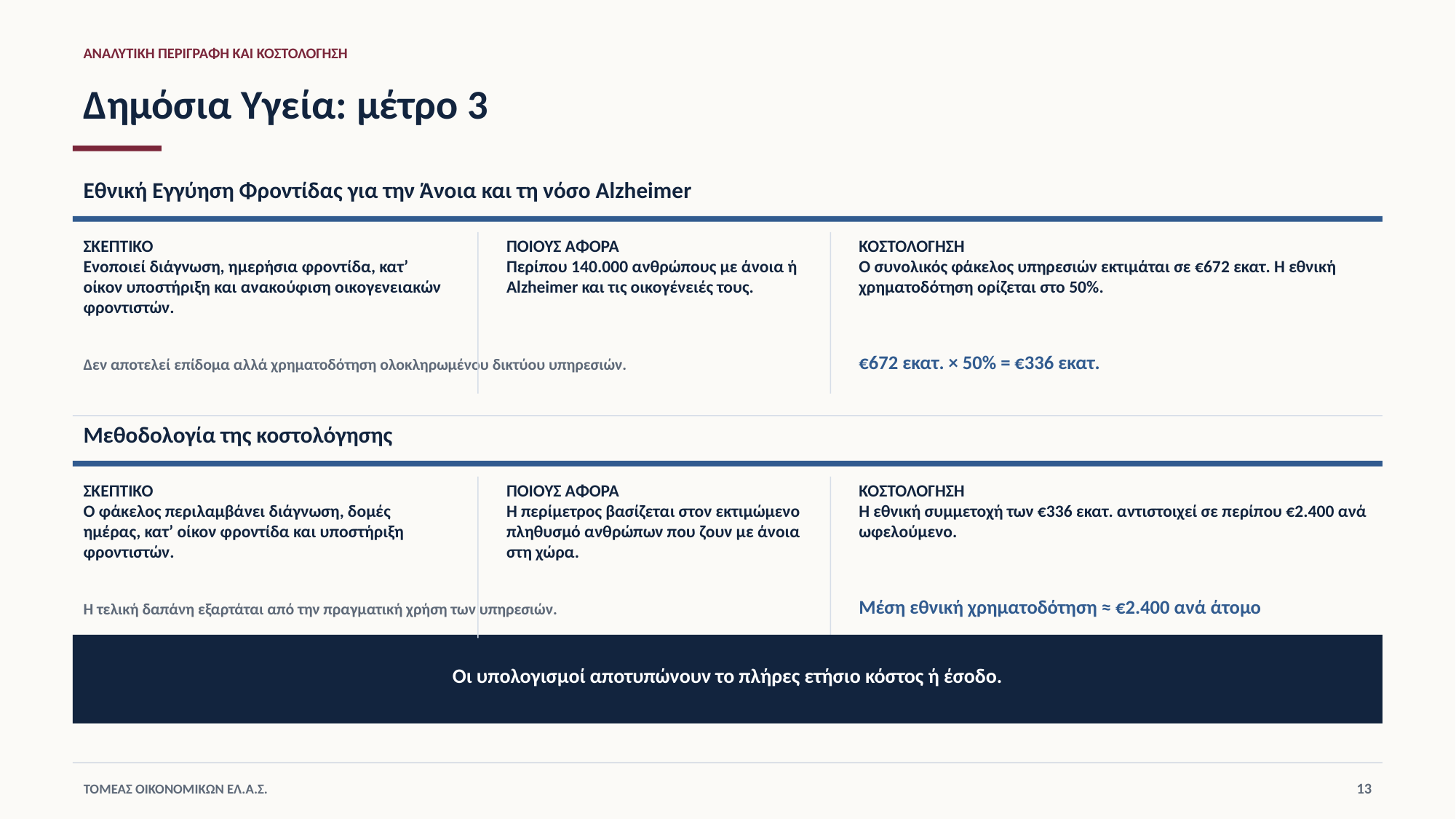

ΑΝΑΛΥΤΙΚΗ ΠΕΡΙΓΡΑΦΗ ΚΑΙ ΚΟΣΤΟΛΟΓΗΣΗ
Δημόσια Υγεία: μέτρο 3

Εθνική Εγγύηση Φροντίδας για την Άνοια και τη νόσο Alzheimer

ΣΚΕΠΤΙΚΟ
Ενοποιεί διάγνωση, ημερήσια φροντίδα, κατ’ οίκον υποστήριξη και ανακούφιση οικογενειακών φροντιστών.
ΠΟΙΟΥΣ ΑΦΟΡΑ
Περίπου 140.000 ανθρώπους με άνοια ή Alzheimer και τις οικογένειές τους.
ΚΟΣΤΟΛΟΓΗΣΗ
Ο συνολικός φάκελος υπηρεσιών εκτιμάται σε €672 εκατ. Η εθνική χρηματοδότηση ορίζεται στο 50%.

€672 εκατ. × 50% = €336 εκατ.
Δεν αποτελεί επίδομα αλλά χρηματοδότηση ολοκληρωμένου δικτύου υπηρεσιών.
Μεθοδολογία της κοστολόγησης

ΣΚΕΠΤΙΚΟ
Ο φάκελος περιλαμβάνει διάγνωση, δομές ημέρας, κατ’ οίκον φροντίδα και υποστήριξη φροντιστών.
ΠΟΙΟΥΣ ΑΦΟΡΑ
Η περίμετρος βασίζεται στον εκτιμώμενο πληθυσμό ανθρώπων που ζουν με άνοια στη χώρα.
ΚΟΣΤΟΛΟΓΗΣΗ
Η εθνική συμμετοχή των €336 εκατ. αντιστοιχεί σε περίπου €2.400 ανά ωφελούμενο.

Μέση εθνική χρηματοδότηση ≈ €2.400 ανά άτομο
Η τελική δαπάνη εξαρτάται από την πραγματική χρήση των υπηρεσιών.

Οι υπολογισμοί αποτυπώνουν το πλήρες ετήσιο κόστος ή έσοδο.

13
ΤΟΜΕΑΣ ΟΙΚΟΝΟΜΙΚΩΝ ΕΛ.Α.Σ.